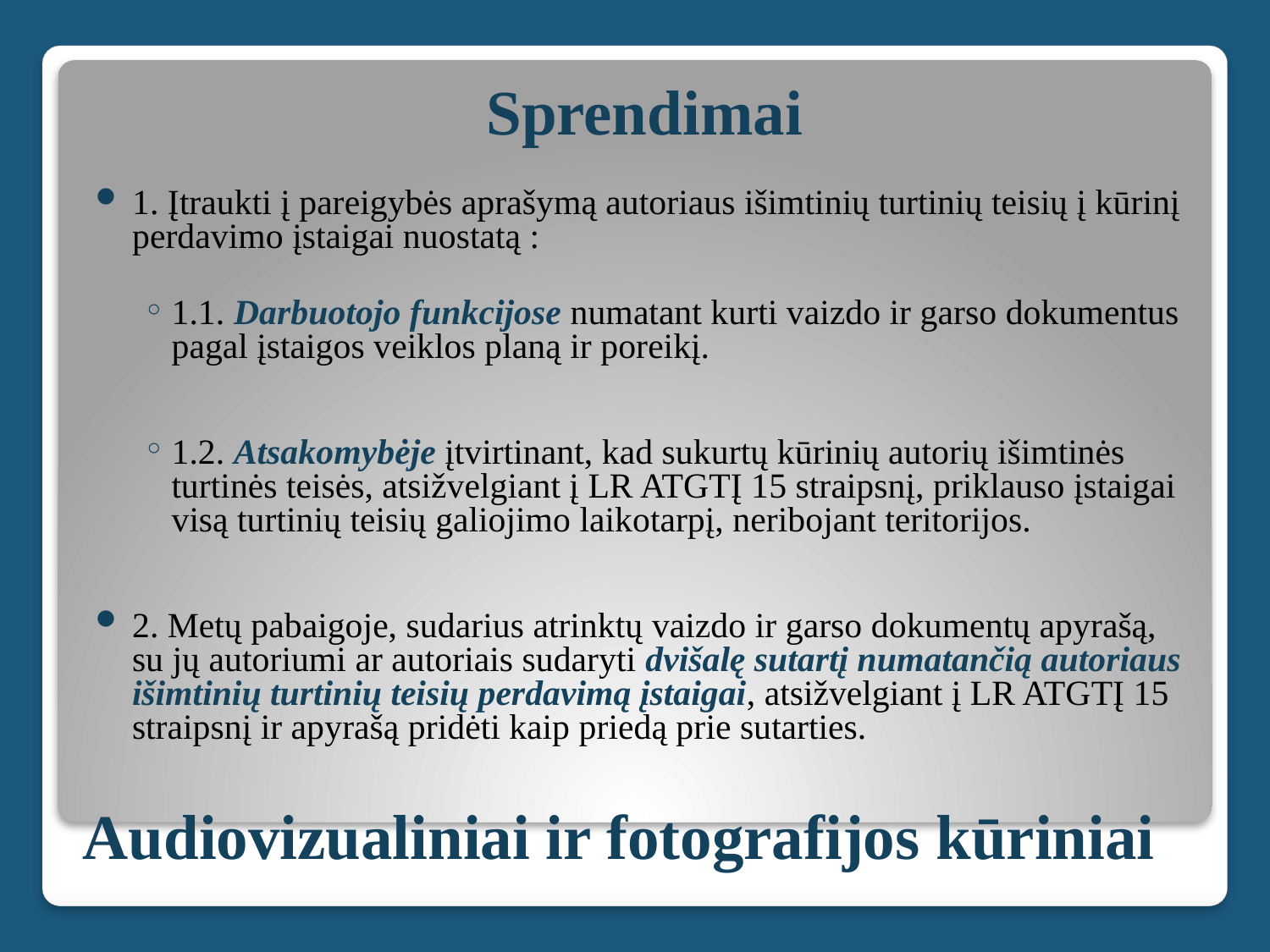

Sprendimai

1. Įtraukti į pareigybės aprašymą autoriaus išimtinių turtinių teisių į kūrinį perdavimo įstaigai nuostatą :

1.1. Darbuotojo funkcijose numatant kurti vaizdo ir garso dokumentus pagal įstaigos veiklos planą ir poreikį.

1.2. Atsakomybėje įtvirtinant, kad sukurtų kūrinių autorių išimtinės turtinės teisės, atsižvelgiant į LR ATGTĮ 15 straipsnį, priklauso įstaigai visą turtinių teisių galiojimo laikotarpį, neribojant teritorijos.

2. Metų pabaigoje, sudarius atrinktų vaizdo ir garso dokumentų apyrašą, su jų autoriumi ar autoriais sudaryti dvišalę sutartį numatančią autoriaus išimtinių turtinių teisių perdavimą įstaigai, atsižvelgiant į LR ATGTĮ 15 straipsnį ir apyrašą pridėti kaip priedą prie sutarties.

# Audiovizualiniai ir fotografijos kūriniai